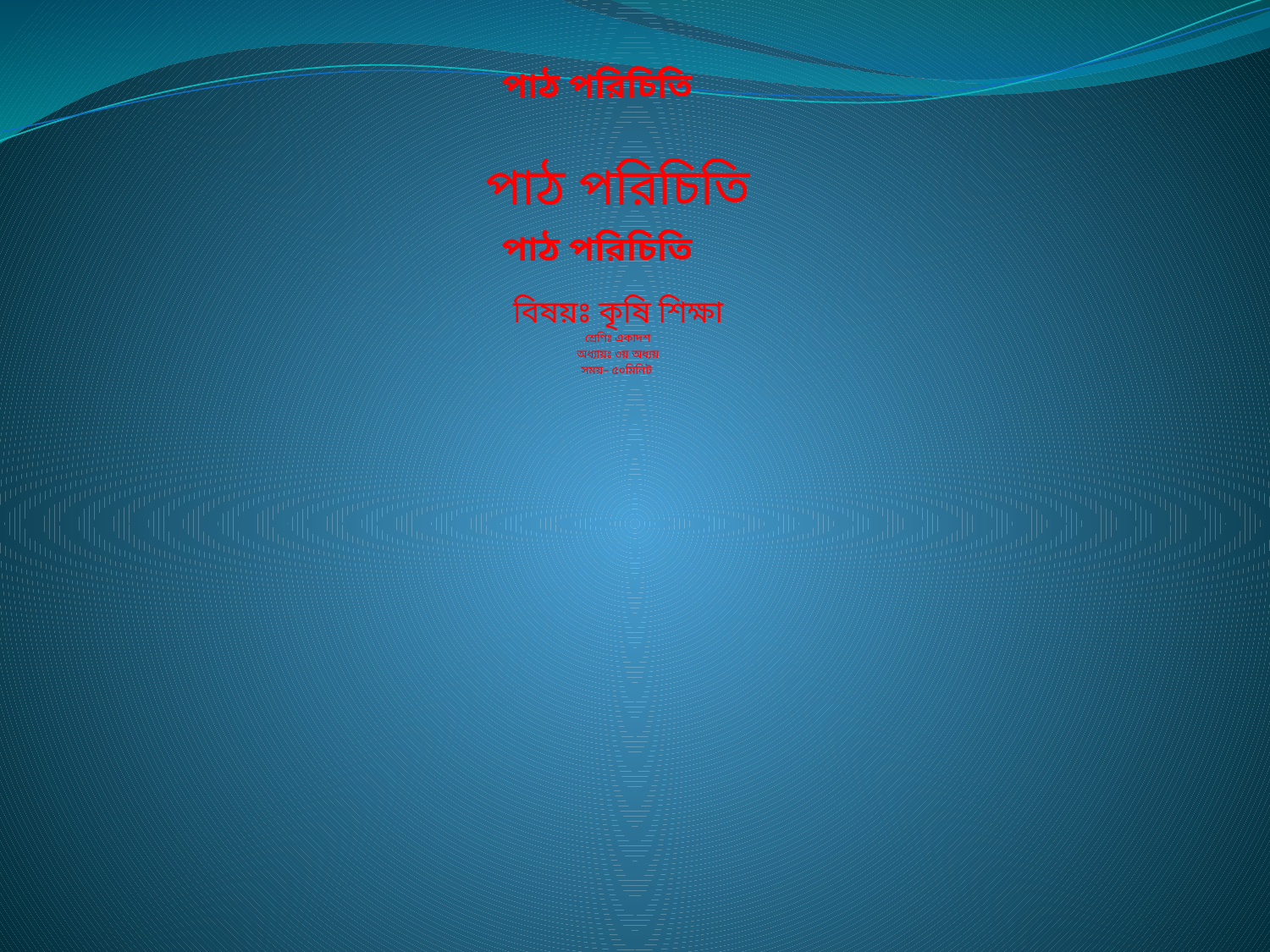

# পাঠ পরিচিতি পাঠ পরিচিতি
পাঠ পরিচিতি

বিষয়ঃ কৃষি শিক্ষা
শ্রেণিঃ একাদশ
অধ্যায়ঃ ৩য় অধ্যয়
সময়– ৫০মিনিট